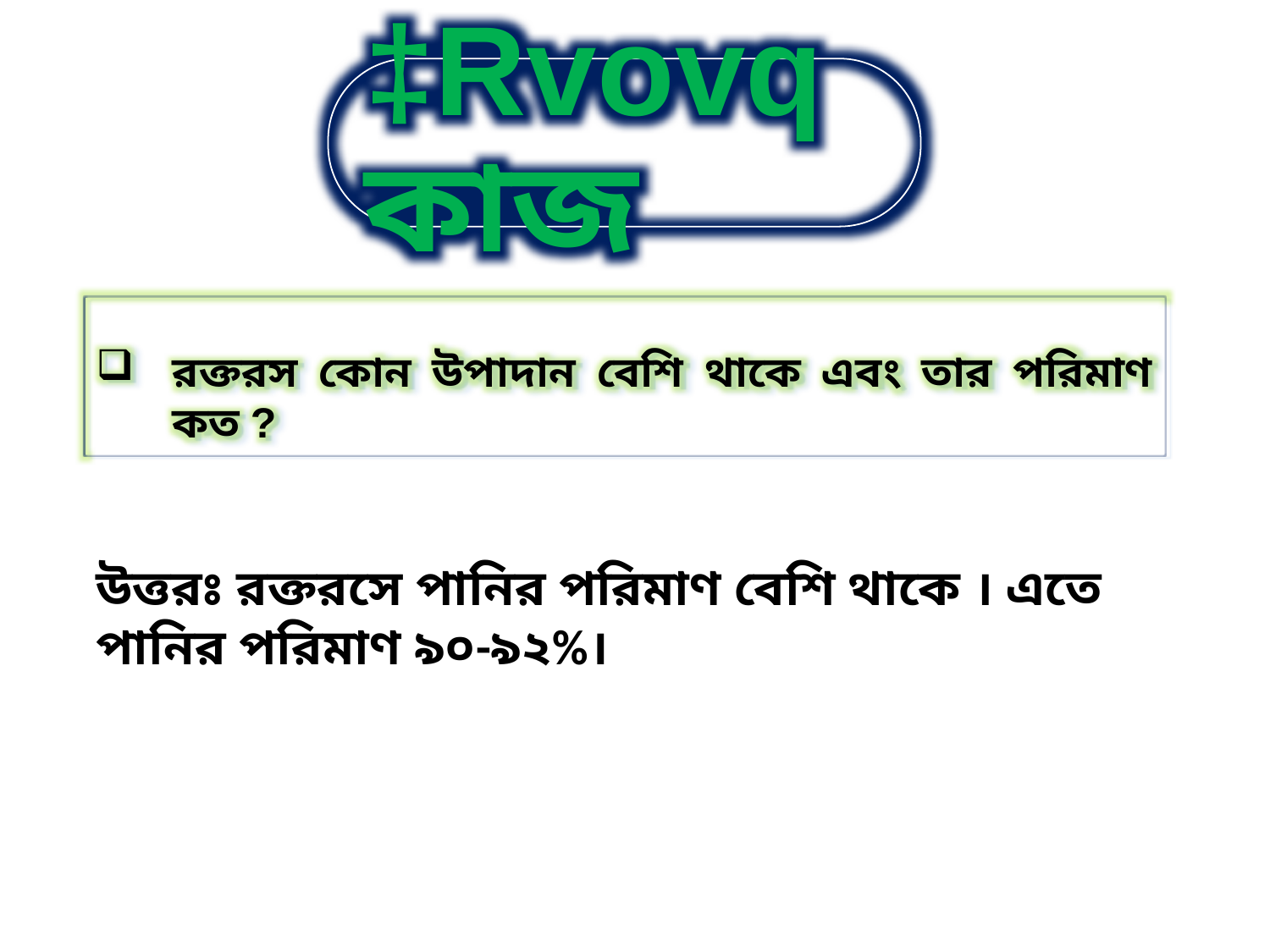

‡Rvovq কাজ

রক্তরস কোন উপাদান বেশি থাকে এবং তার পরিমাণ কত ?
উত্তরঃ রক্তরসে পানির পরিমাণ বেশি থাকে । এতে পানির পরিমাণ ৯০-৯২%।